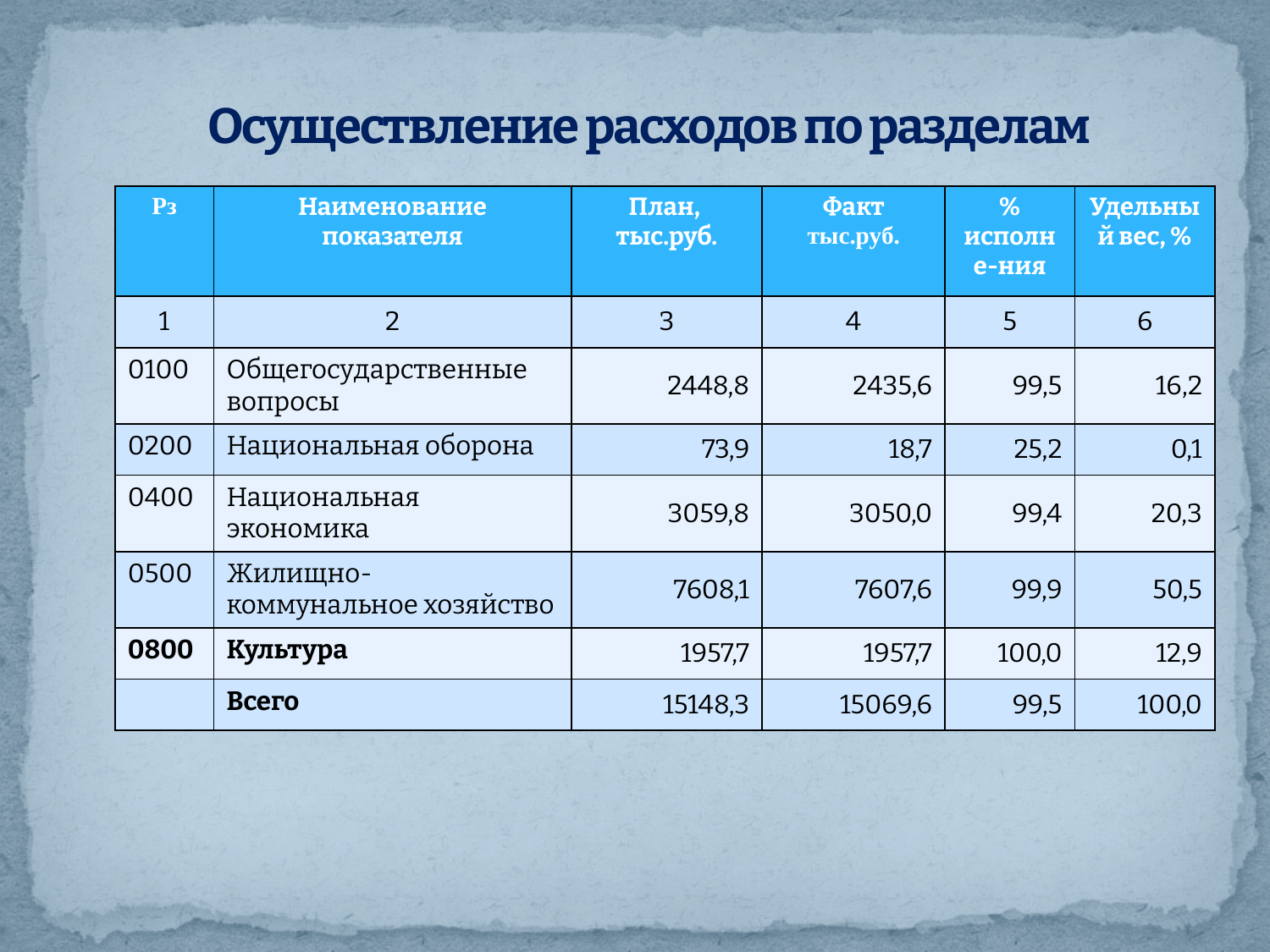

# Осуществление расходов по разделам
| Рз | Наименование показателя | План, тыс.руб. | Факт тыс.руб. | % исполне-ния | Удельный вес, % |
| --- | --- | --- | --- | --- | --- |
| 1 | 2 | 3 | 4 | 5 | 6 |
| 0100 | Общегосударственные вопросы | 2448,8 | 2435,6 | 99,5 | 16,2 |
| 0200 | Национальная оборона | 73,9 | 18,7 | 25,2 | 0,1 |
| 0400 | Национальная экономика | 3059,8 | 3050,0 | 99,4 | 20,3 |
| 0500 | Жилищно-коммунальное хозяйство | 7608,1 | 7607,6 | 99,9 | 50,5 |
| 0800 | Культура | 1957,7 | 1957,7 | 100,0 | 12,9 |
|  | Всего | 15148,3 | 15069,6 | 99,5 | 100,0 |